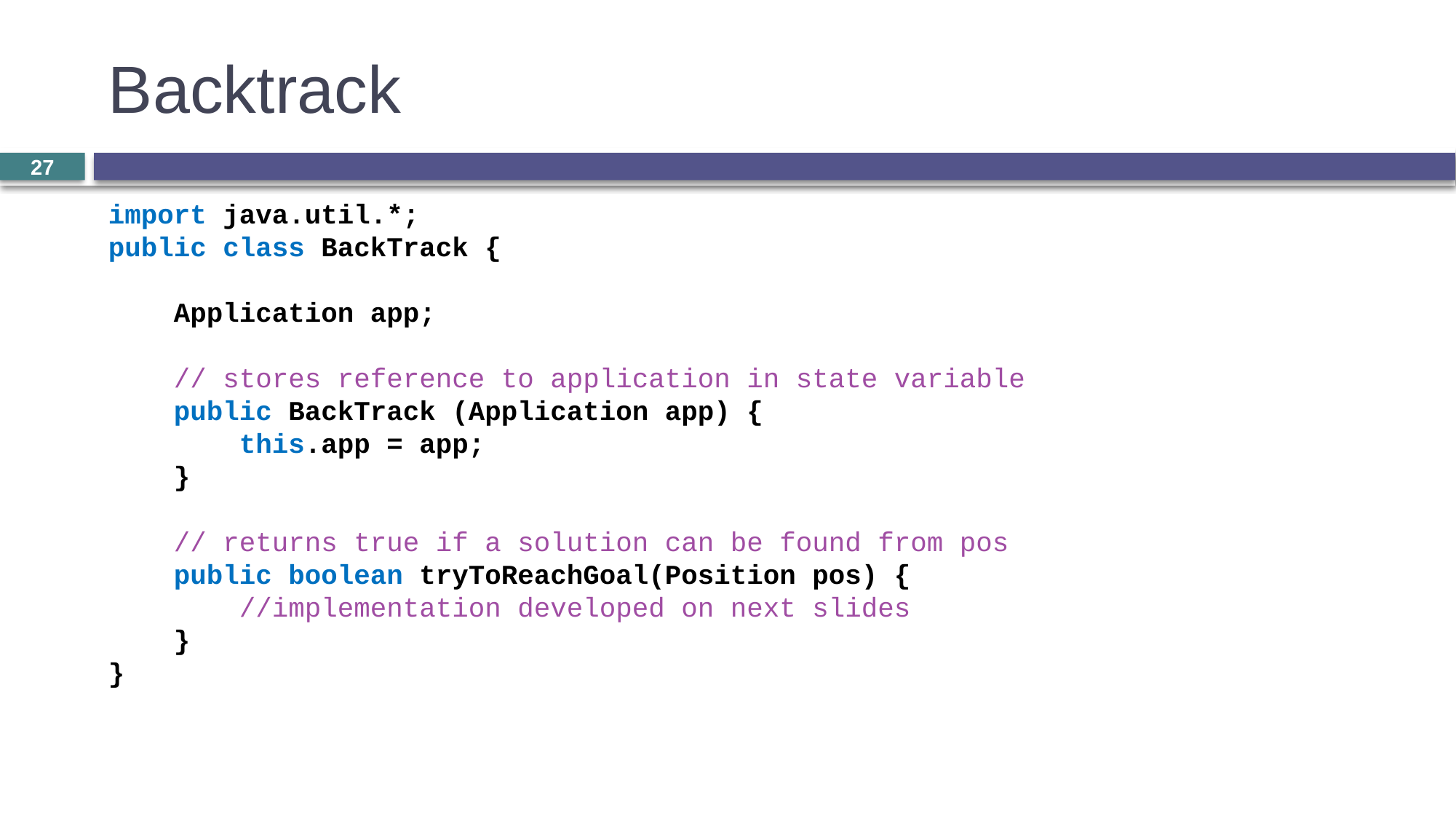

# Backtrack
27
import java.util.*;
public class BackTrack {

    Application app;

    // stores reference to application in state variable
    public BackTrack (Application app) {
        this.app = app;
    }

    // returns true if a solution can be found from pos
    public boolean tryToReachGoal(Position pos) {
        //implementation developed on next slides
    }
}